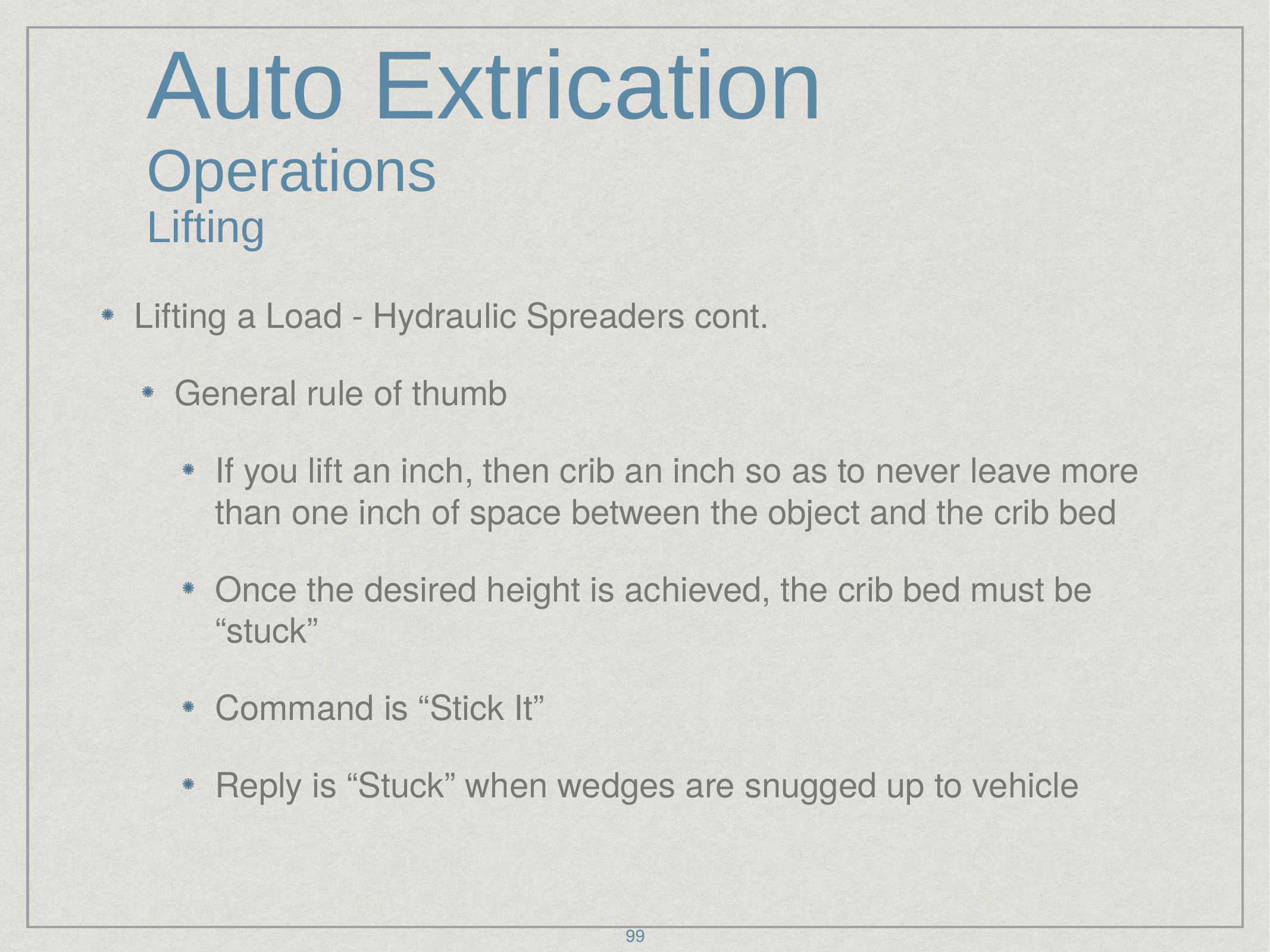

# Auto Extrication
Operations
Lifting
Lifting a Load - Hydraulic Spreaders cont.
General rule of thumb
If you lift an inch, then crib an inch so as to never leave more than one inch of space between the object and the crib bed
Once the desired height is achieved, the crib bed must be “stuck”
Command is “Stick It”
Reply is “Stuck” when wedges are snugged up to vehicle
99